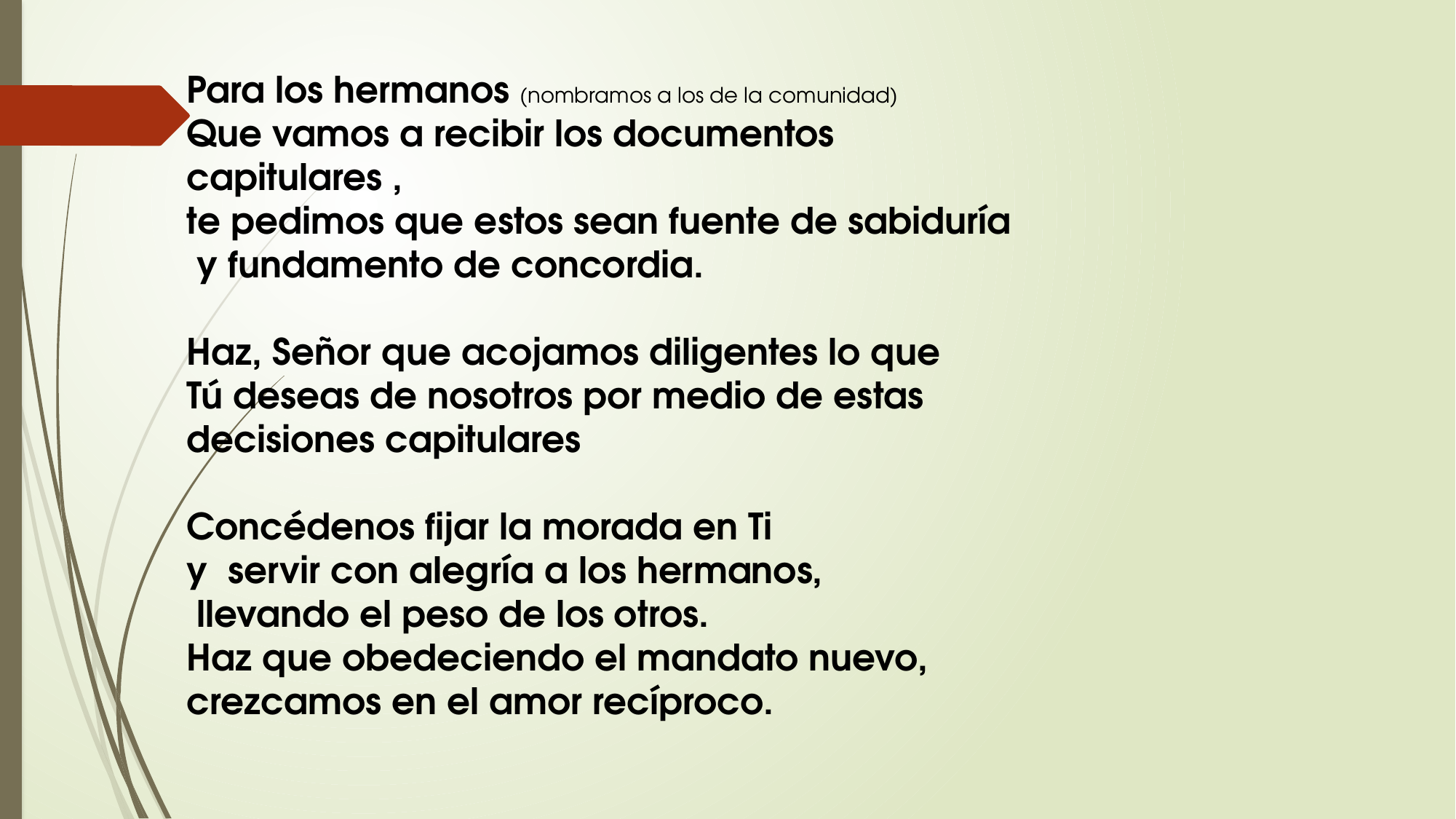

Para los hermanos (nombramos a los de la comunidad)
Que vamos a recibir los documentos capitulares ,
te pedimos que estos sean fuente de sabiduría
 y fundamento de concordia.

Haz, Señor que acojamos diligentes lo que
Tú deseas de nosotros por medio de estas
decisiones capitulares

Concédenos fijar la morada en Ti
y  servir con alegría a los hermanos,
 llevando el peso de los otros.
Haz que obedeciendo el mandato nuevo,
crezcamos en el amor recíproco.